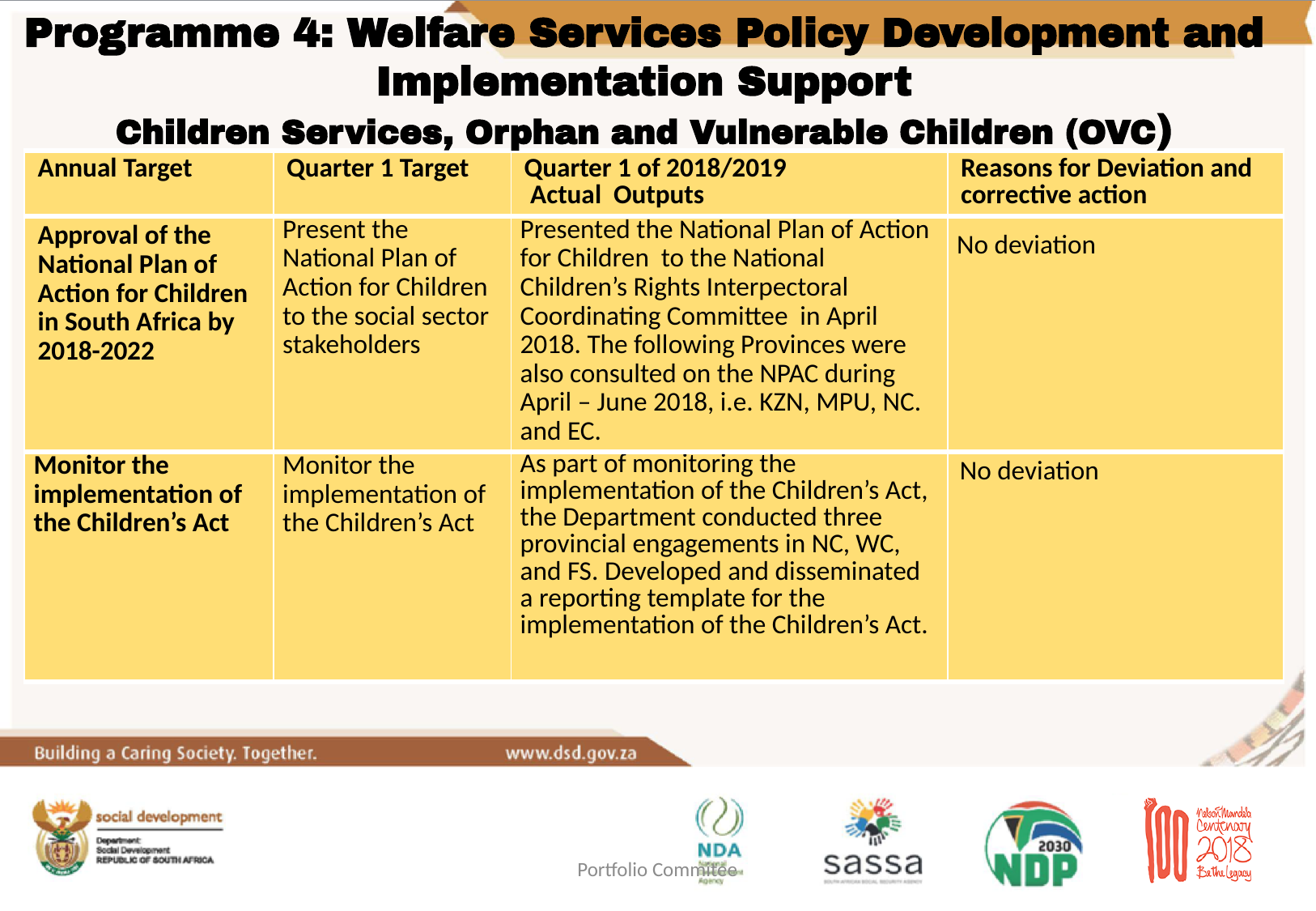

Programme 4: Welfare Services Policy Development and Implementation Support
Children Services, Orphan and Vulnerable Children (OVC)
| Annual Target | Quarter 1 Target | Quarter 1 of 2018/2019 Actual Outputs | Reasons for Deviation and corrective action |
| --- | --- | --- | --- |
| Approval of the National Plan of Action for Children in South Africa by 2018-2022 | Present the National Plan of Action for Children to the social sector stakeholders | Presented the National Plan of Action for Children to the National Children’s Rights Interpectoral Coordinating Committee in April 2018. The following Provinces were also consulted on the NPAC during April – June 2018, i.e. KZN, MPU, NC. and EC. | No deviation |
| Monitor the implementation of the Children’s Act | Monitor the implementation of the Children’s Act | As part of monitoring the implementation of the Children’s Act, the Department conducted three provincial engagements in NC, WC, and FS. Developed and disseminated a reporting template for the implementation of the Children’s Act. | No deviation |
Portfolio Commitee